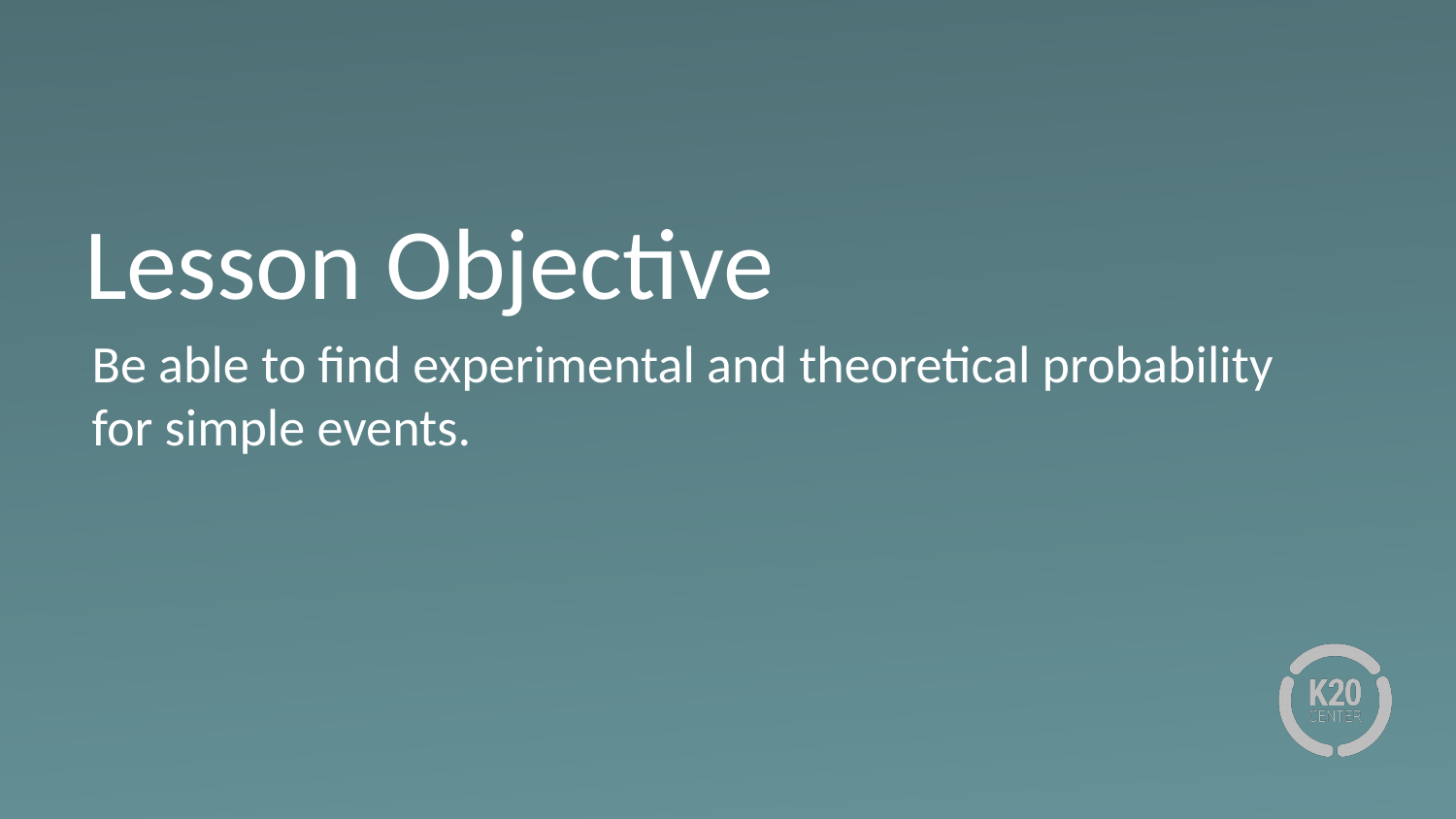

# Lesson Objective
Be able to find experimental and theoretical probability for simple events.